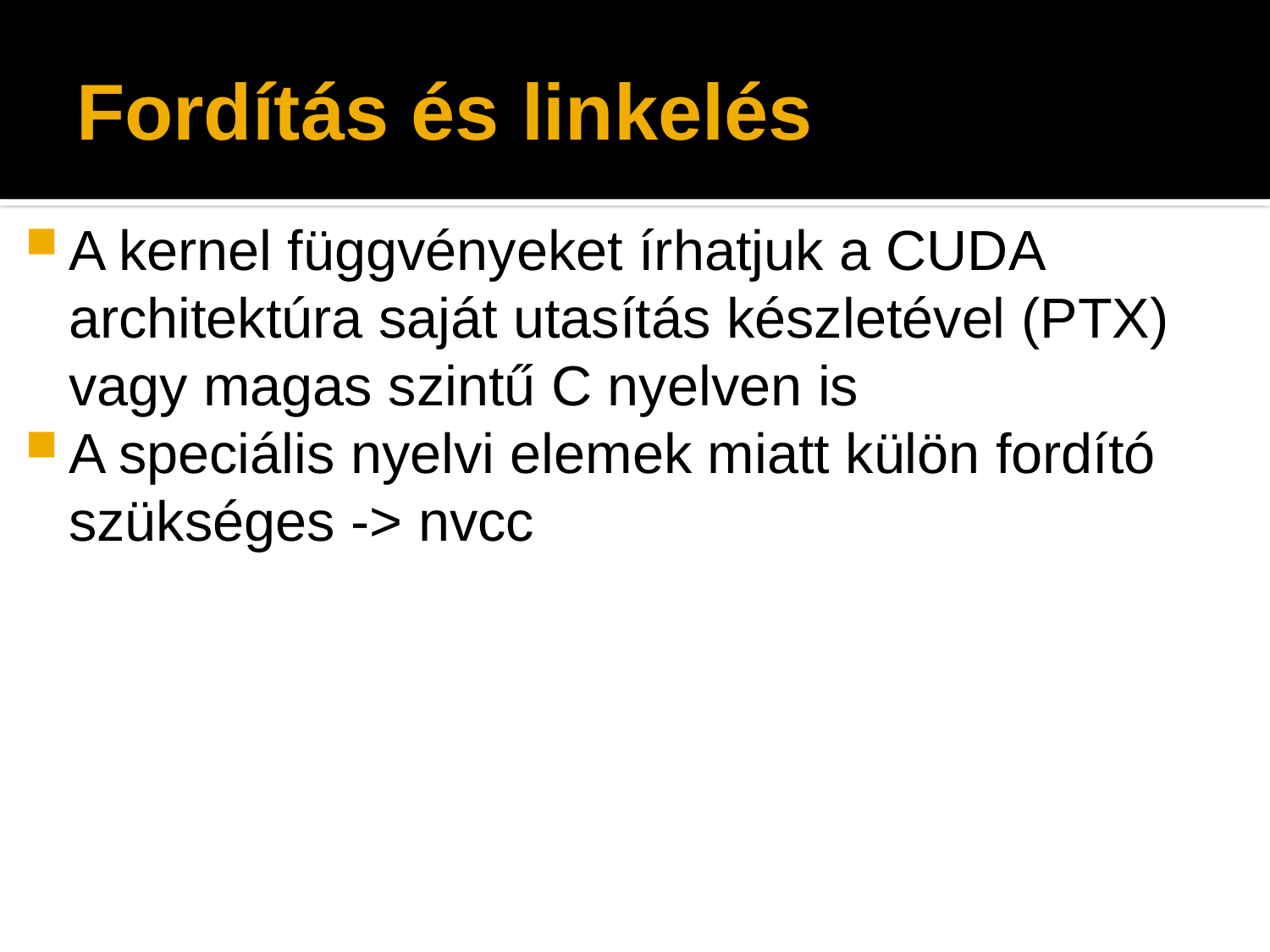

# Fordítás és linkelés
A kernel függvényeket írhatjuk a CUDA architektúra saját utasítás készletével (PTX) vagy magas szintű C nyelven is
A speciális nyelvi elemek miatt külön fordító szükséges -> nvcc